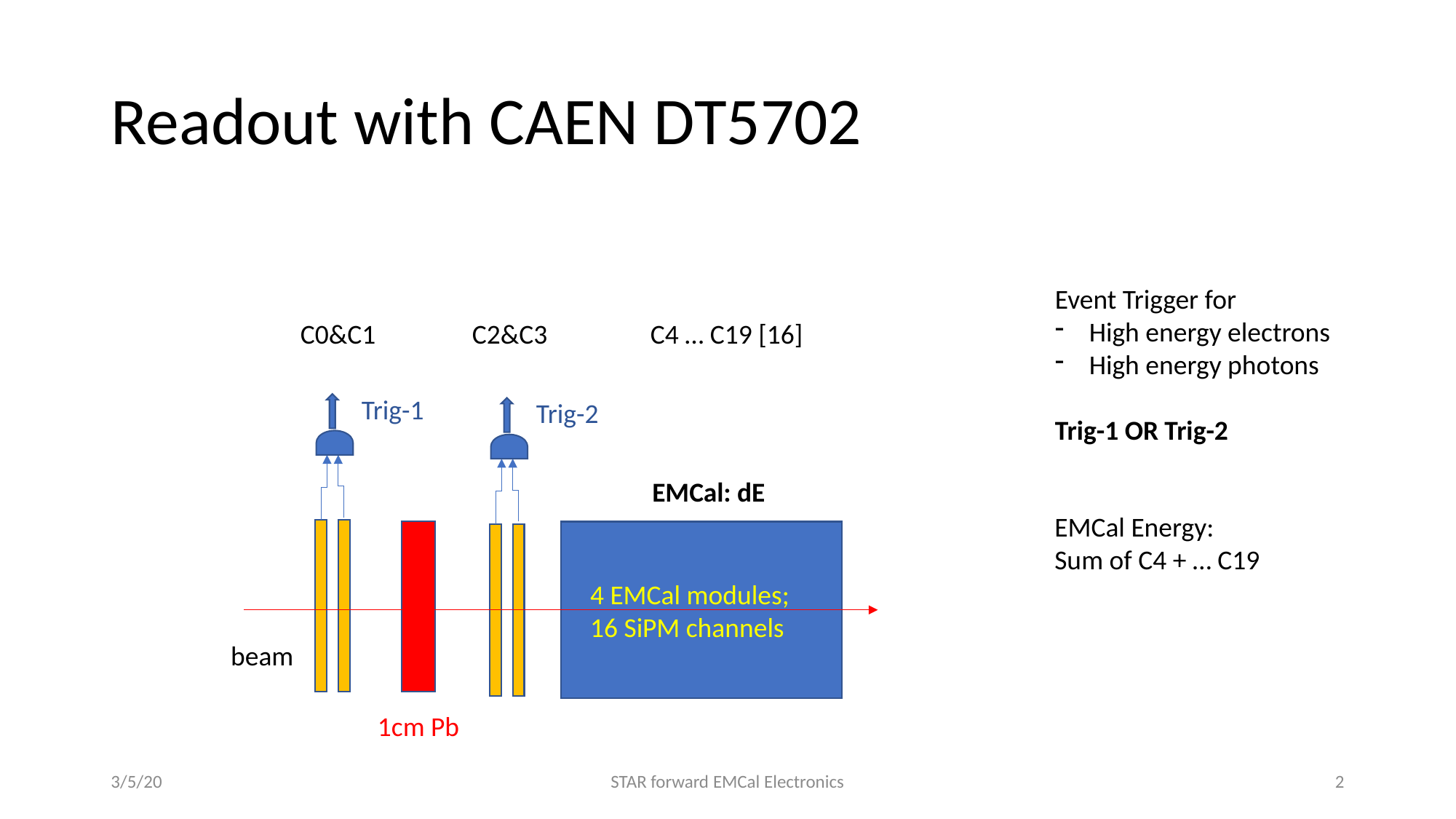

# Readout with CAEN DT5702
Event Trigger for
High energy electrons
High energy photons

Trig-1 OR Trig-2
C0&C1
C4 … C19 [16]
C2&C3
Trig-1

Trig-2

   4 EMCal modules;
   16 SiPM channels
1cm Pb
EMCal: dE
beam
EMCal Energy:
Sum of C4 + … C19
3/5/20
STAR forward EMCal Electronics
2